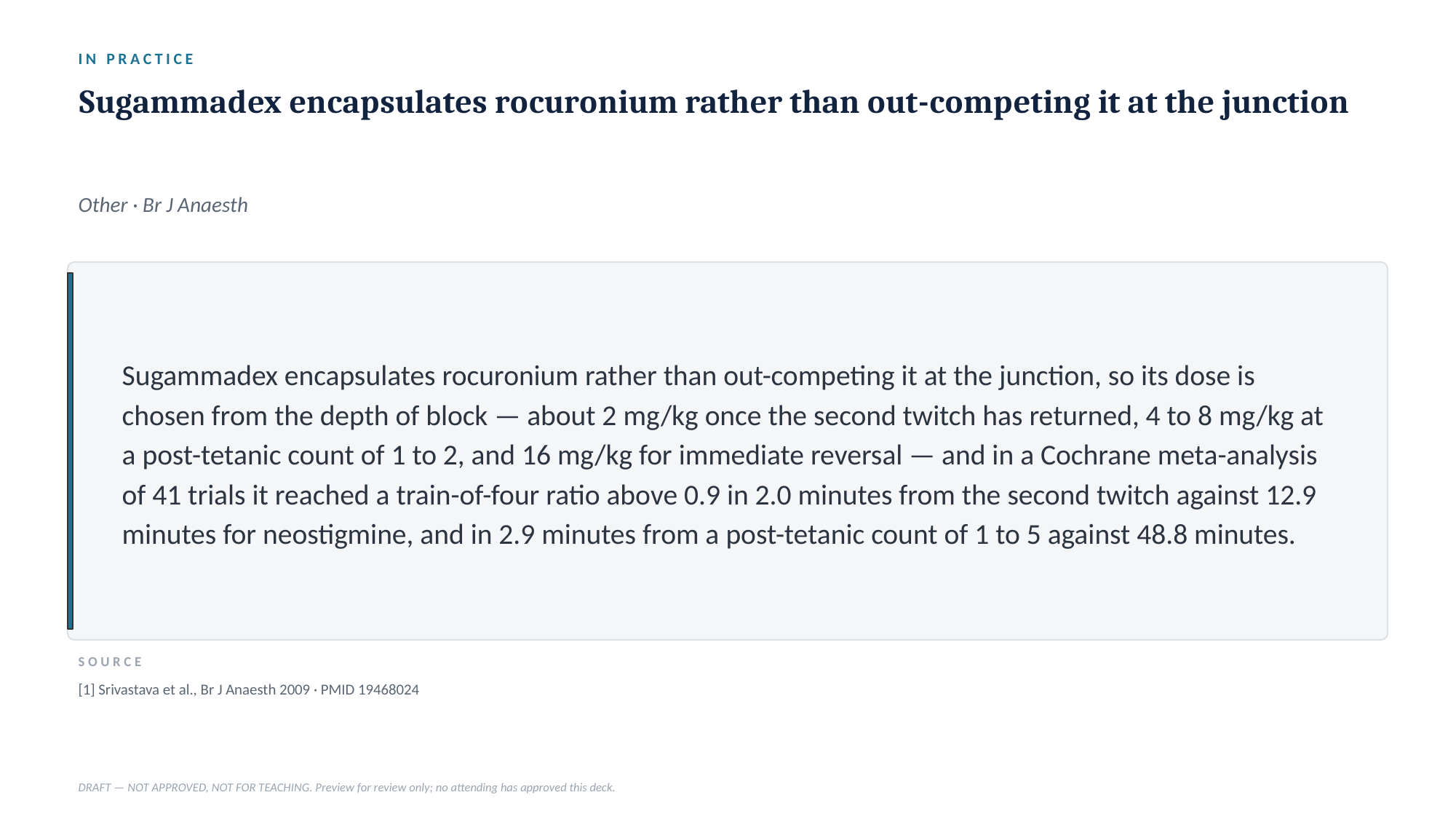

IN PRACTICE
Sugammadex encapsulates rocuronium rather than out-competing it at the junction
Other · Br J Anaesth

Sugammadex encapsulates rocuronium rather than out-competing it at the junction, so its dose is chosen from the depth of block — about 2 mg/kg once the second twitch has returned, 4 to 8 mg/kg at a post-tetanic count of 1 to 2, and 16 mg/kg for immediate reversal — and in a Cochrane meta-analysis of 41 trials it reached a train-of-four ratio above 0.9 in 2.0 minutes from the second twitch against 12.9 minutes for neostigmine, and in 2.9 minutes from a post-tetanic count of 1 to 5 against 48.8 minutes.
SOURCE
[1] Srivastava et al., Br J Anaesth 2009 · PMID 19468024
DRAFT — NOT APPROVED, NOT FOR TEACHING. Preview for review only; no attending has approved this deck.